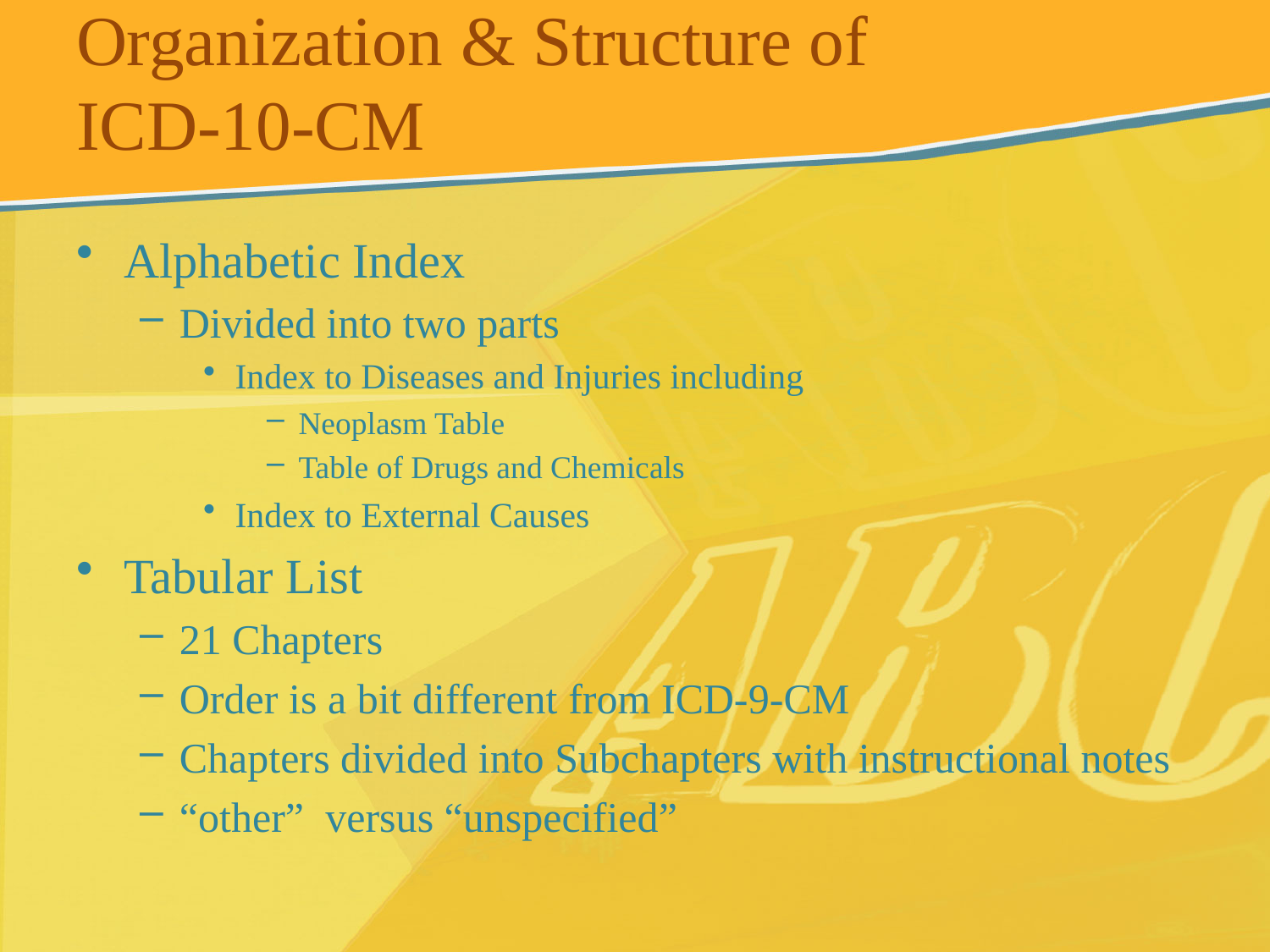

# Organization & Structure of ICD-10-CM
Alphabetic Index
Divided into two parts
Index to Diseases and Injuries including
Neoplasm Table
Table of Drugs and Chemicals
Index to External Causes
Tabular List
21 Chapters
Order is a bit different from ICD-9-CM
Chapters divided into Subchapters with instructional notes
“other”  versus “unspecified”